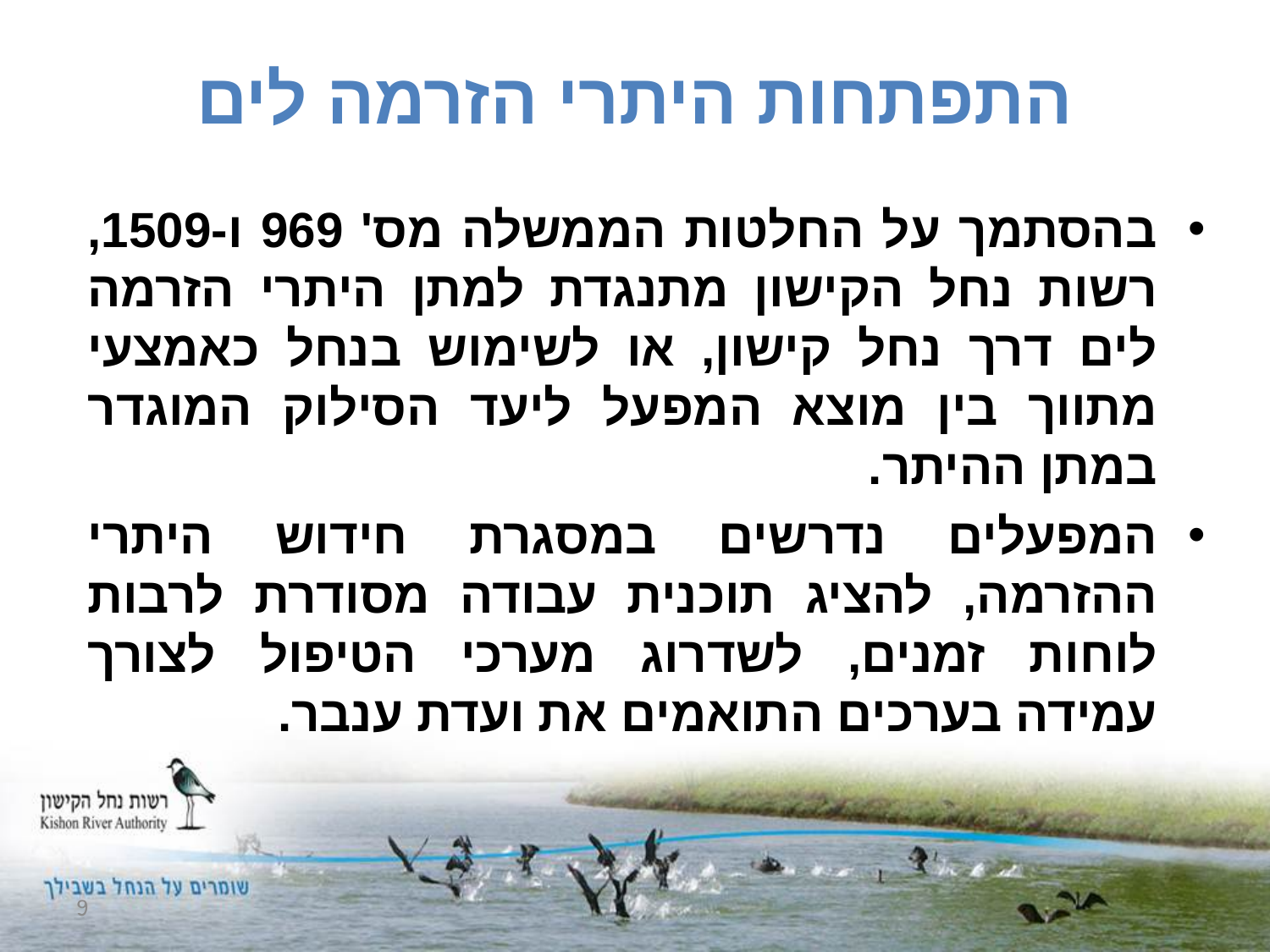

# התפתחות היתרי הזרמה לים
בהסתמך על החלטות הממשלה מס' 969 ו-1509, רשות נחל הקישון מתנגדת למתן היתרי הזרמה לים דרך נחל קישון, או לשימוש בנחל כאמצעי מתווך בין מוצא המפעל ליעד הסילוק המוגדר במתן ההיתר.
המפעלים נדרשים במסגרת חידוש היתרי ההזרמה, להציג תוכנית עבודה מסודרת לרבות לוחות זמנים, לשדרוג מערכי הטיפול לצורך עמידה בערכים התואמים את ועדת ענבר.

9